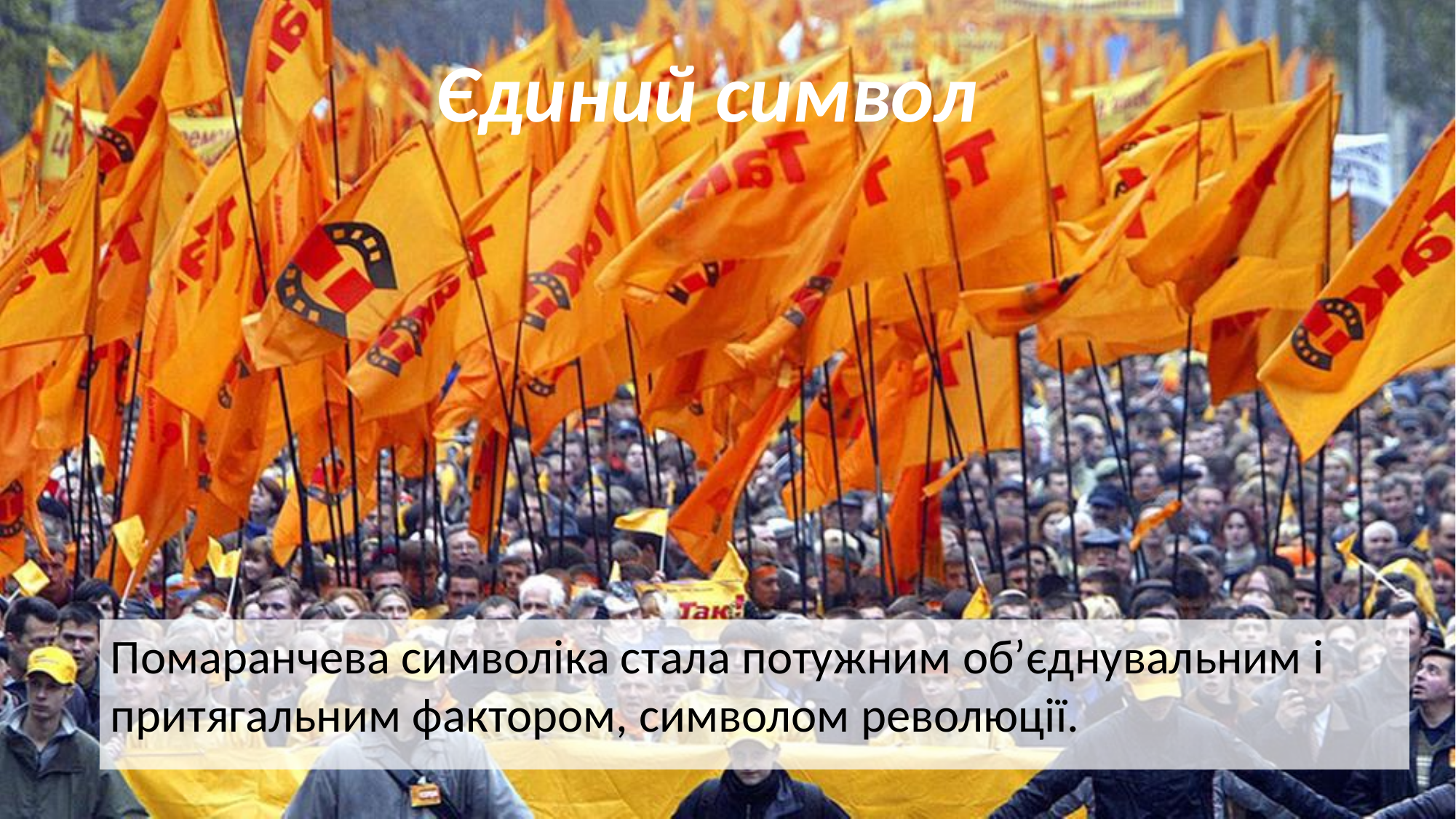

# Єдиний символ
Помаранчева символіка стала потужним об’єднувальним і притягальним фактором, символом революції.